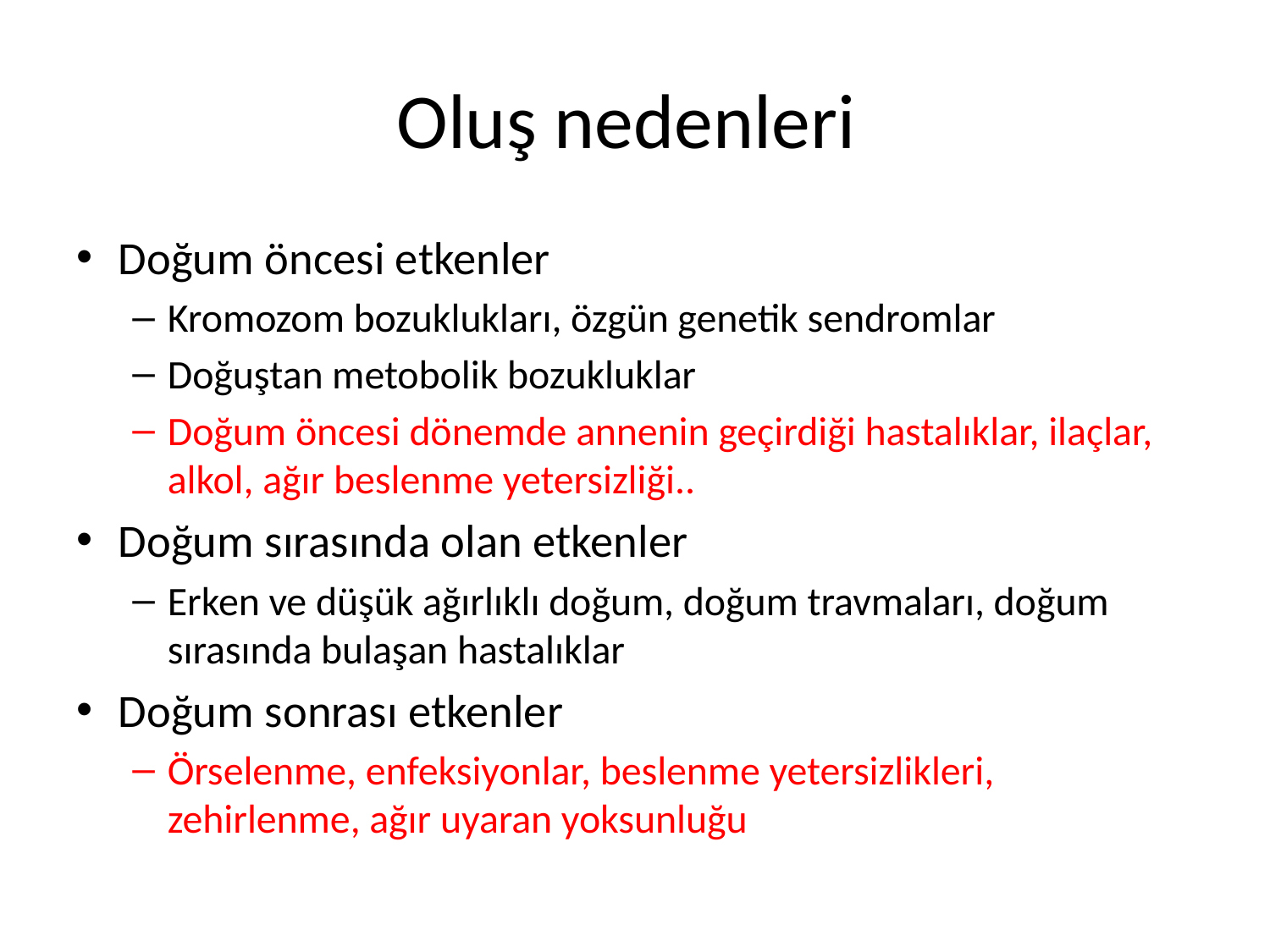

# Oluş nedenleri
Doğum öncesi etkenler
Kromozom bozuklukları, özgün genetik sendromlar
Doğuştan metobolik bozukluklar
Doğum öncesi dönemde annenin geçirdiği hastalıklar, ilaçlar, alkol, ağır beslenme yetersizliği..
Doğum sırasında olan etkenler
Erken ve düşük ağırlıklı doğum, doğum travmaları, doğum sırasında bulaşan hastalıklar
Doğum sonrası etkenler
Örselenme, enfeksiyonlar, beslenme yetersizlikleri, zehirlenme, ağır uyaran yoksunluğu